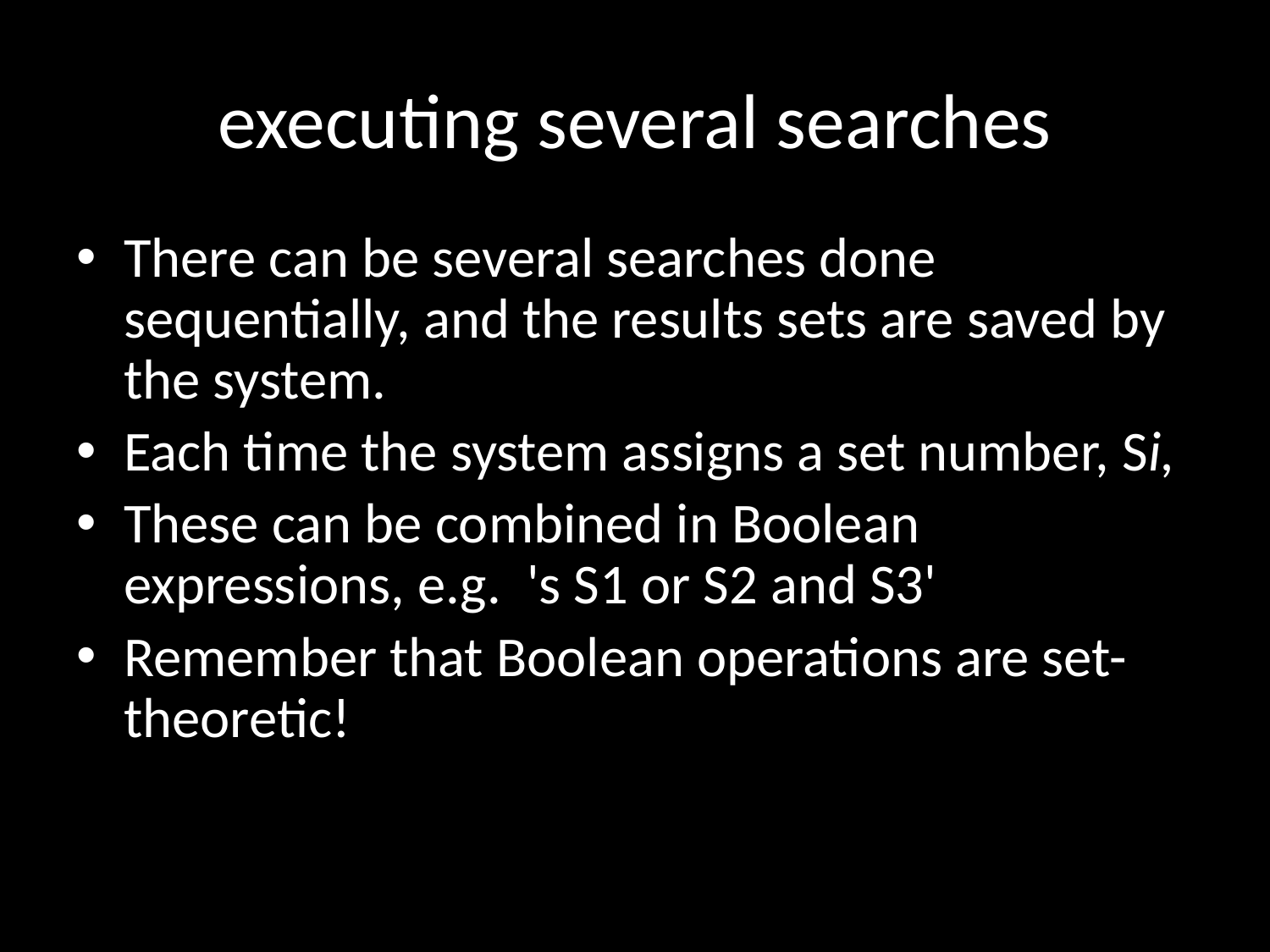

# executing several searches
There can be several searches done sequentially, and the results sets are saved by the system.
Each time the system assigns a set number, Si,
These can be combined in Boolean expressions, e.g.  's S1 or S2 and S3'
Remember that Boolean operations are set-theoretic!